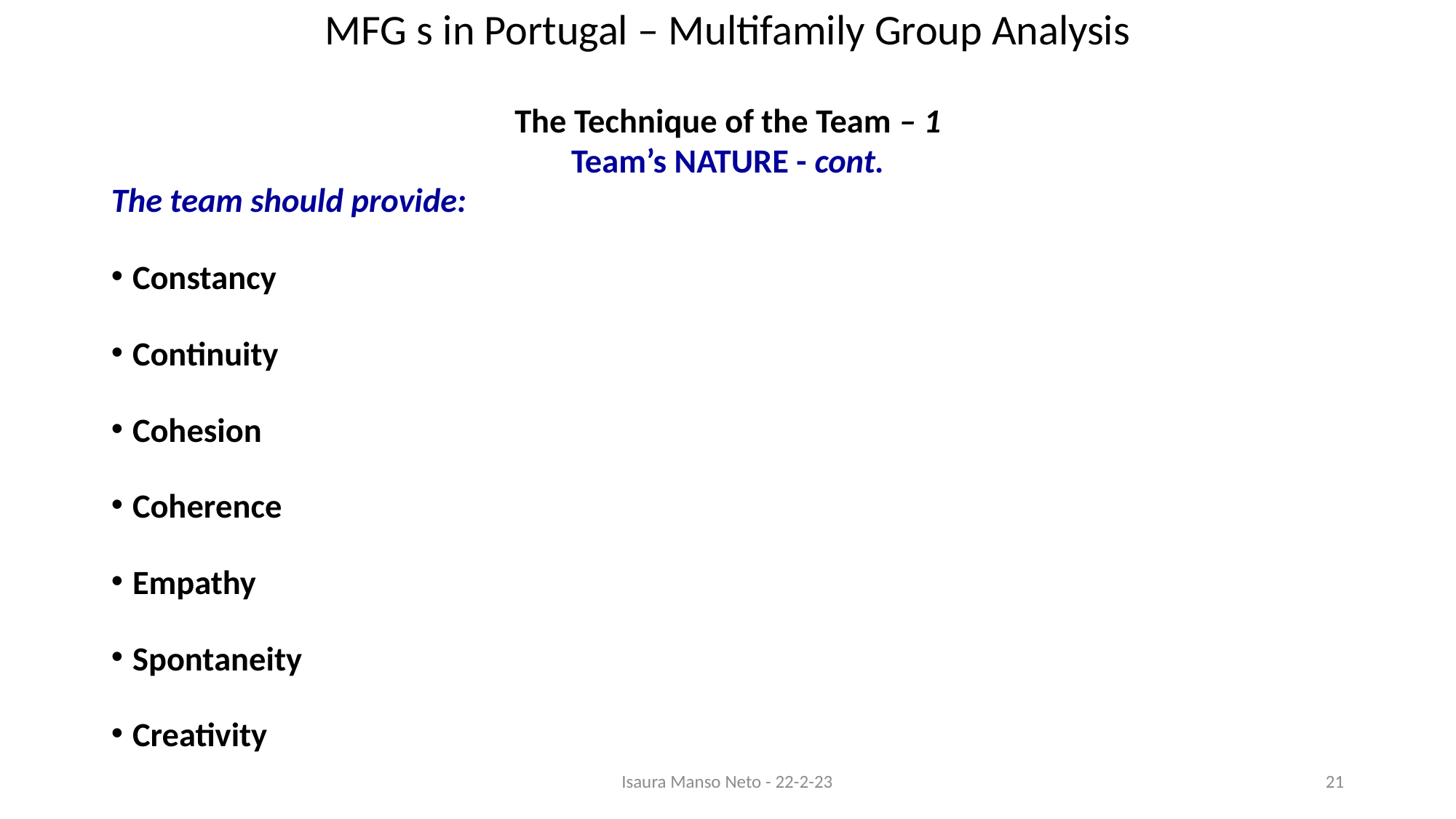

# MFG s in Portugal – Multifamily Group Analysis
The Technique of the Team – 1
Team’s NATURE - cont.
The team should provide:

Constancy

Continuity

Cohesion

Coherence

Empathy

Spontaneity

Creativity

Isaura Manso Neto - 22-2-23
21